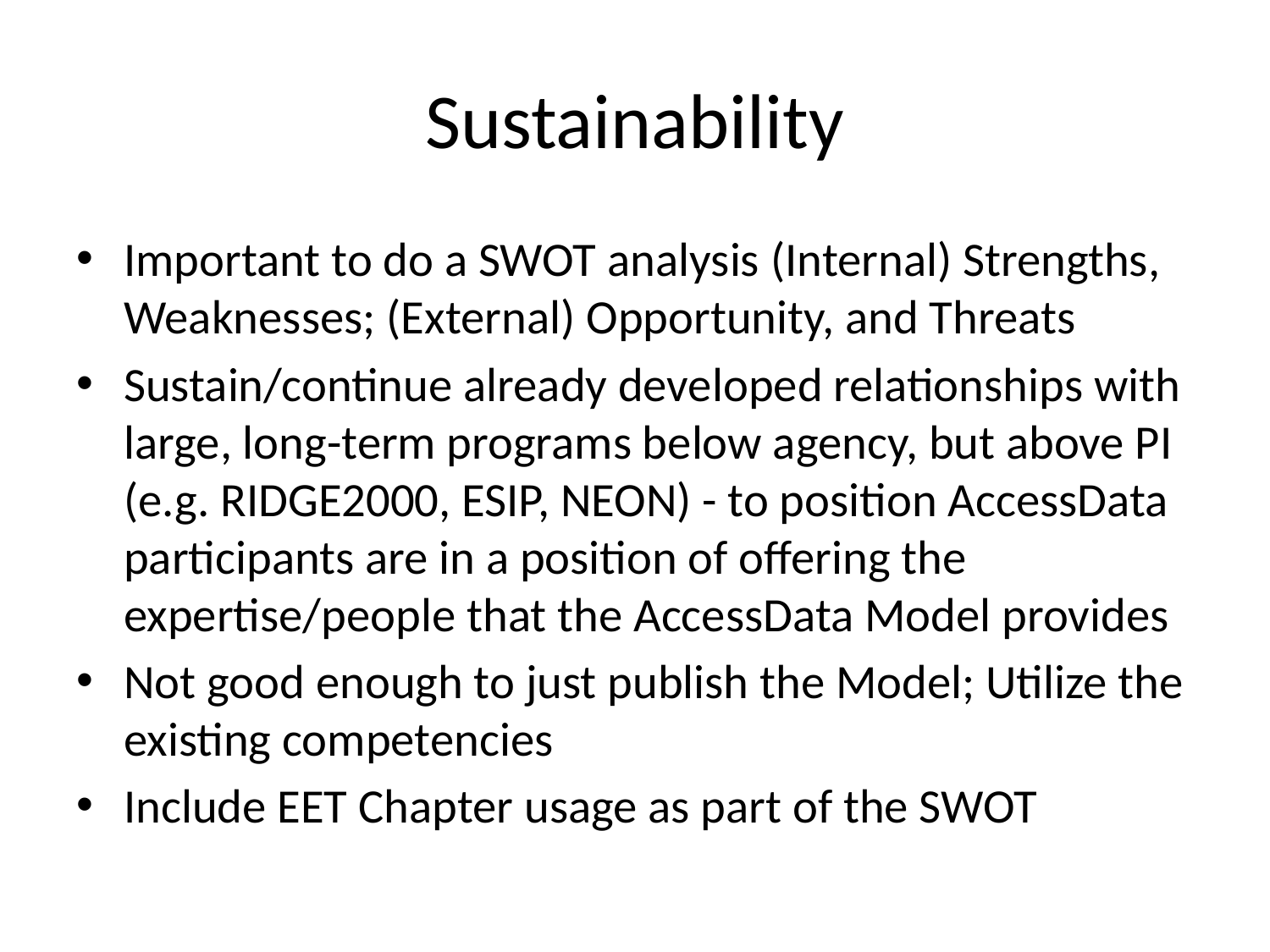

# Sustainability
Important to do a SWOT analysis (Internal) Strengths, Weaknesses; (External) Opportunity, and Threats
Sustain/continue already developed relationships with large, long-term programs below agency, but above PI (e.g. RIDGE2000, ESIP, NEON) - to position AccessData participants are in a position of offering the expertise/people that the AccessData Model provides
Not good enough to just publish the Model; Utilize the existing competencies
Include EET Chapter usage as part of the SWOT